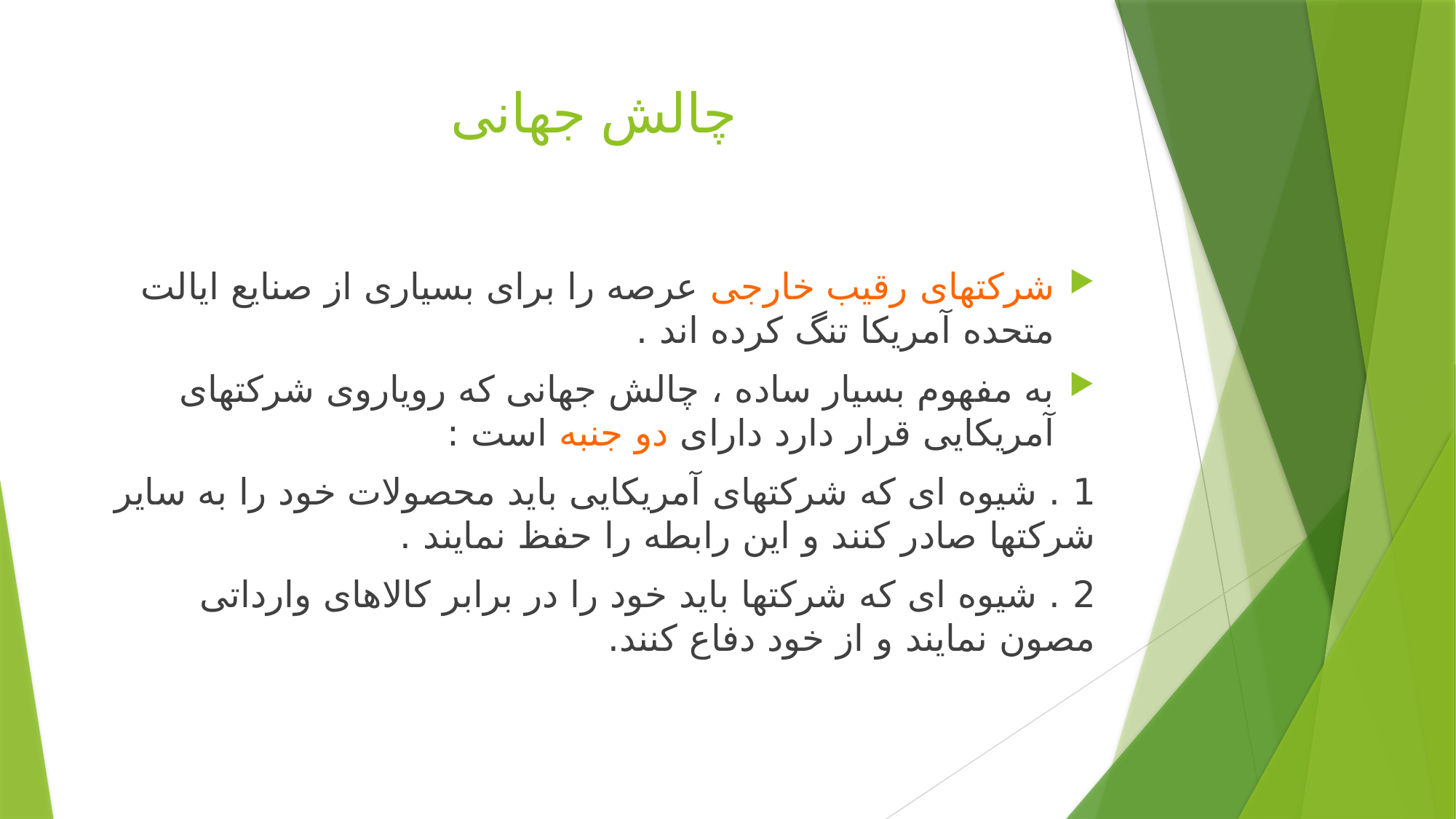

# چالش جهانی
شرکتهای رقیب خارجی عرصه را برای بسیاری از صنایع ایالت متحده آمریکا تنگ کرده اند .
به مفهوم بسیار ساده ، چالش جهانی که رویاروی شرکتهای آمریکایی قرار دارد دارای دو جنبه است :
1 . شیوه ای که شرکتهای آمریکایی باید محصولات خود را به سایر شرکتها صادر کنند و این رابطه را حفظ نمایند .
2 . شیوه ای که شرکتها باید خود را در برابر کالاهای وارداتی مصون نمایند و از خود دفاع کنند.